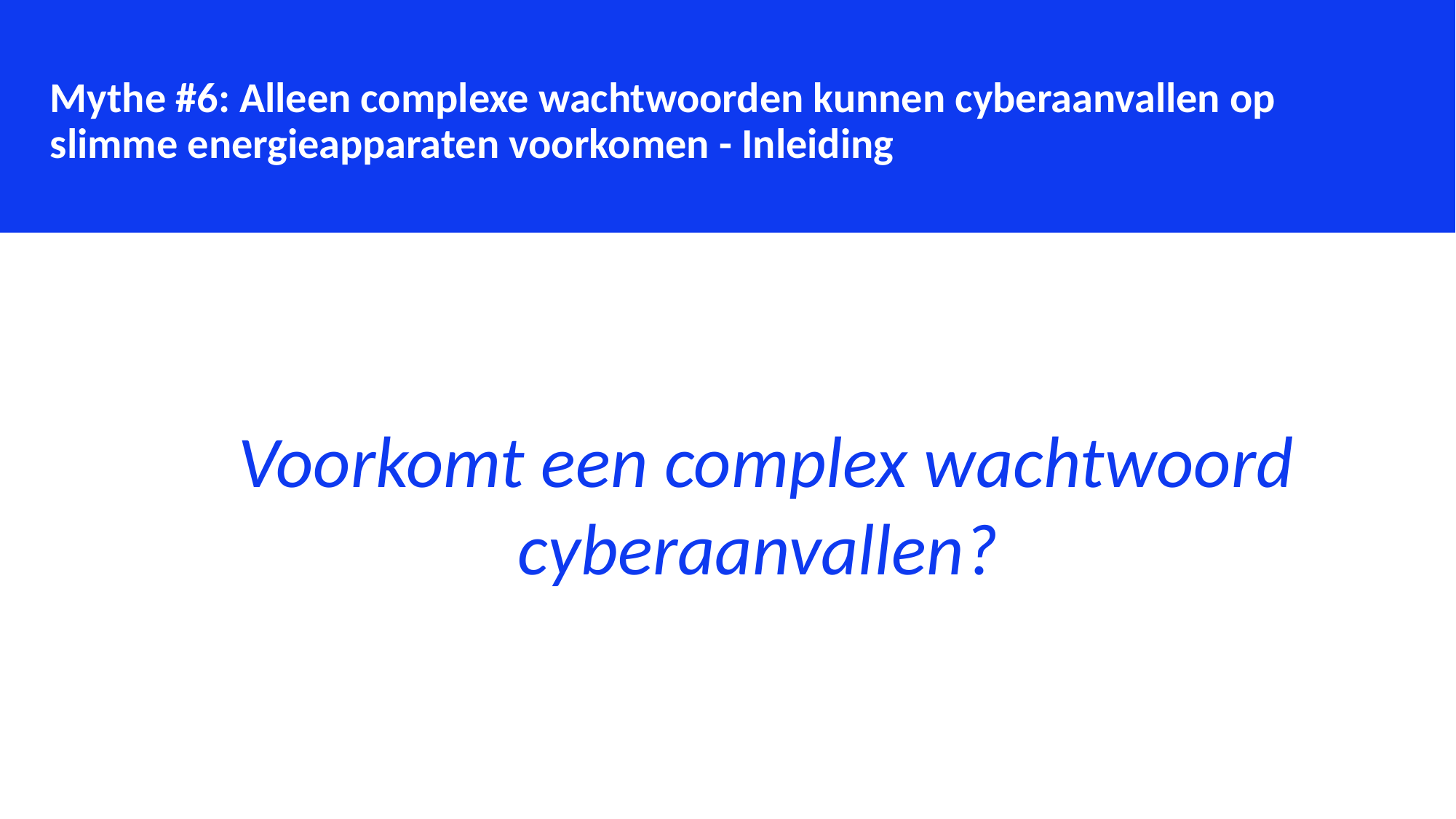

Mythe #6: Alleen complexe wachtwoorden kunnen cyberaanvallen op slimme energieapparaten voorkomen - Inleiding

Voorkomt een complex wachtwoord cyberaanvallen?